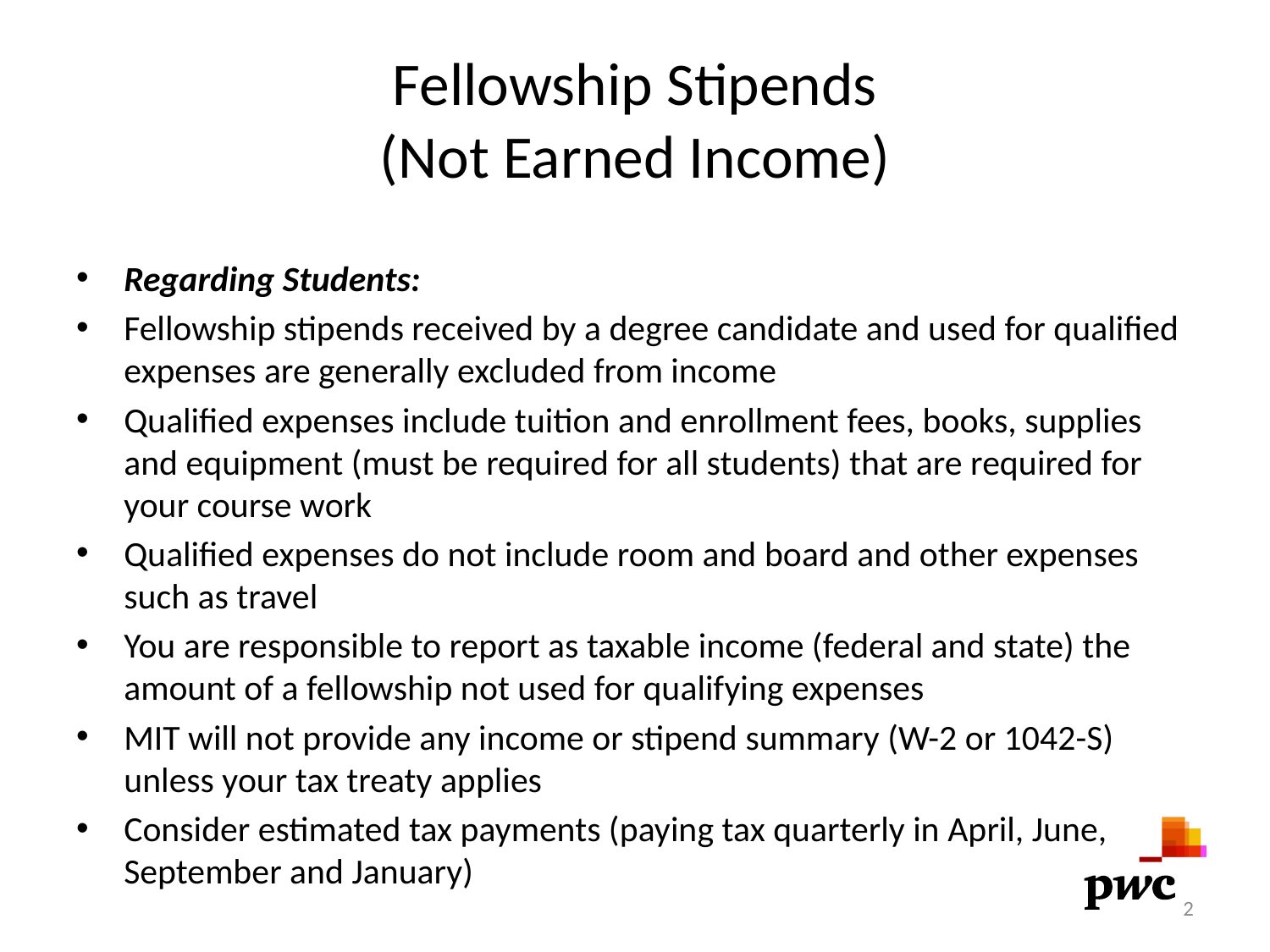

# Fellowship Stipends (Not Earned Income)
Regarding Students:
Fellowship stipends received by a degree candidate and used for qualified expenses are generally excluded from income
Qualified expenses include tuition and enrollment fees, books, supplies and equipment (must be required for all students) that are required for your course work
Qualified expenses do not include room and board and other expenses such as travel
You are responsible to report as taxable income (federal and state) the amount of a fellowship not used for qualifying expenses
MIT will not provide any income or stipend summary (W-2 or 1042-S) unless your tax treaty applies
Consider estimated tax payments (paying tax quarterly in April, June, September and January)

2